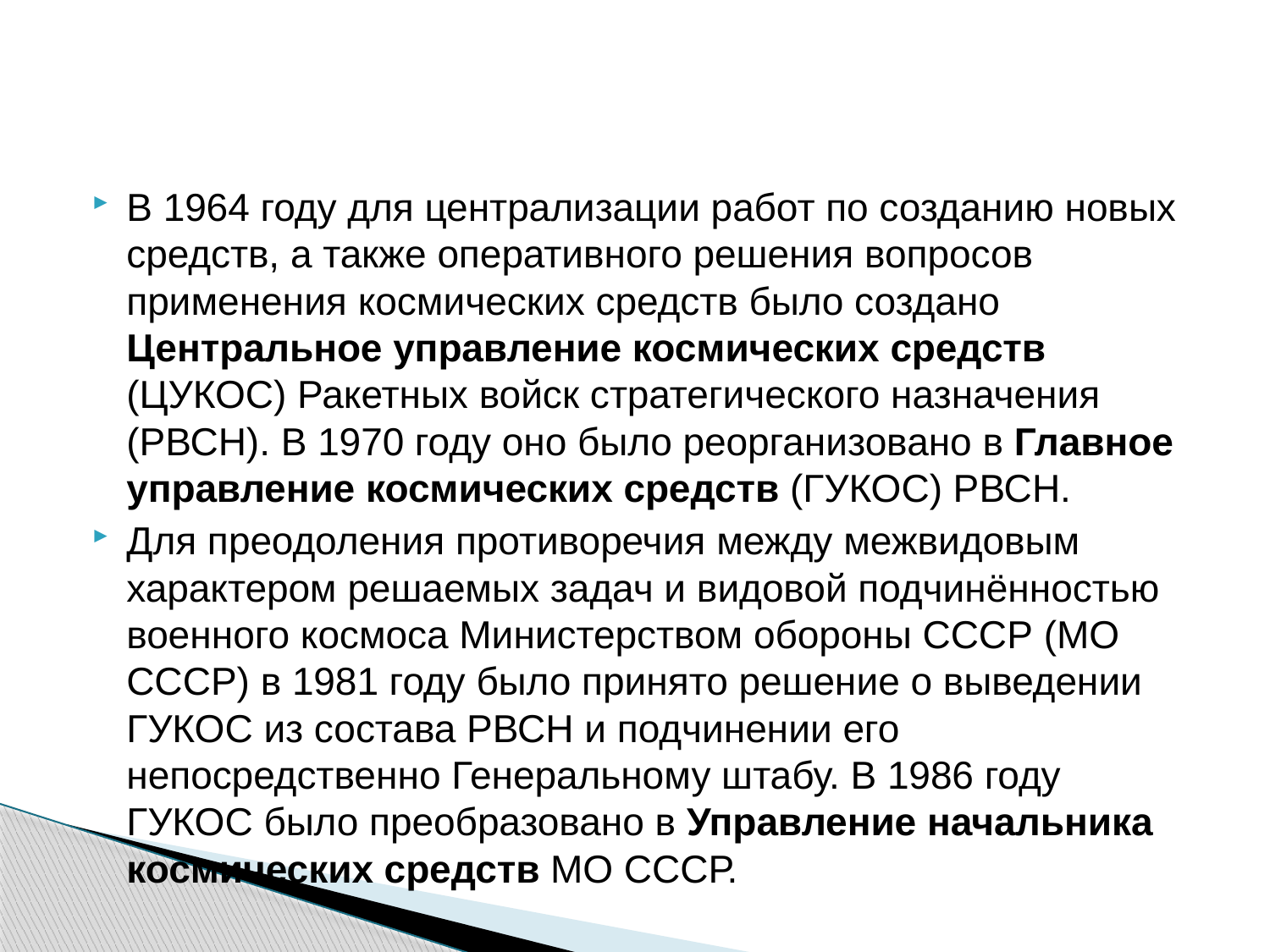

В 1964 году для централизации работ по созданию новых средств, а также оперативного решения вопросов применения космических средств было создано Центральное управление космических средств (ЦУКОС) Ракетных войск стратегического назначения (РВСН). В 1970 году оно было реорганизовано в Главное управление космических средств (ГУКОС) РВСН.
Для преодоления противоречия между межвидовым характером решаемых задач и видовой подчинённостью военного космоса Министерством обороны СССР (МО СССР) в 1981 году было принято решение о выведении ГУКОС из состава РВСН и подчинении его непосредственно Генеральному штабу. В 1986 году ГУКОС было преобразовано в Управление начальника космических средств МО СССР.